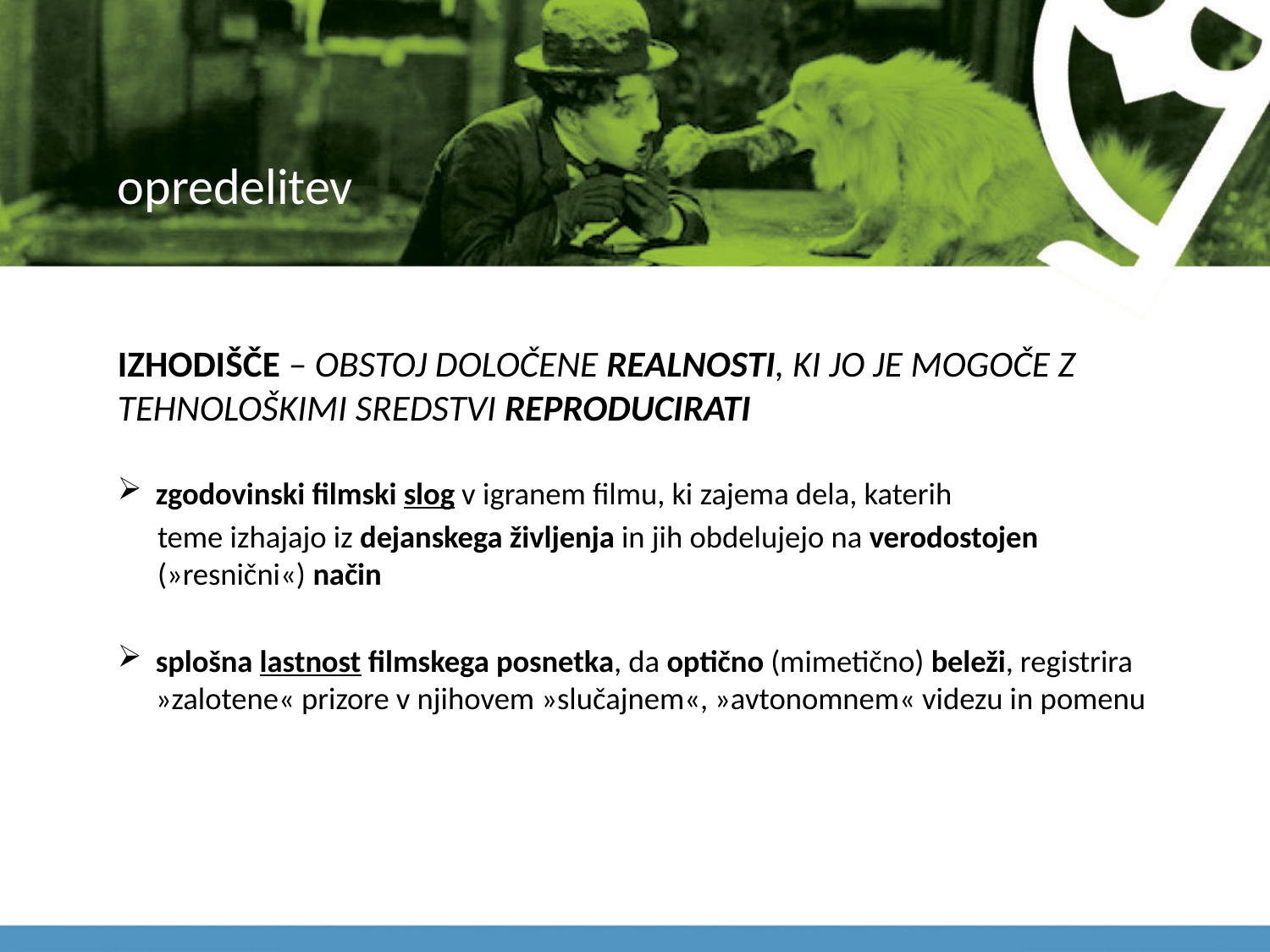

# opredelitev

IZHODIŠČE – OBSTOJ DOLOČENE REALNOSTI, KI JO JE MOGOČE Z TEHNOLOŠKIMI SREDSTVI REPRODUCIRATI

zgodovinski filmski slog v igranem filmu, ki zajema dela, katerih
teme izhajajo iz dejanskega življenja in jih obdelujejo na verodostojen (»resnični«) način

splošna lastnost filmskega posnetka, da optično (mimetično) beleži, registrira »zalotene« prizore v njihovem »slučajnem«, »avtonomnem« videzu in pomenu